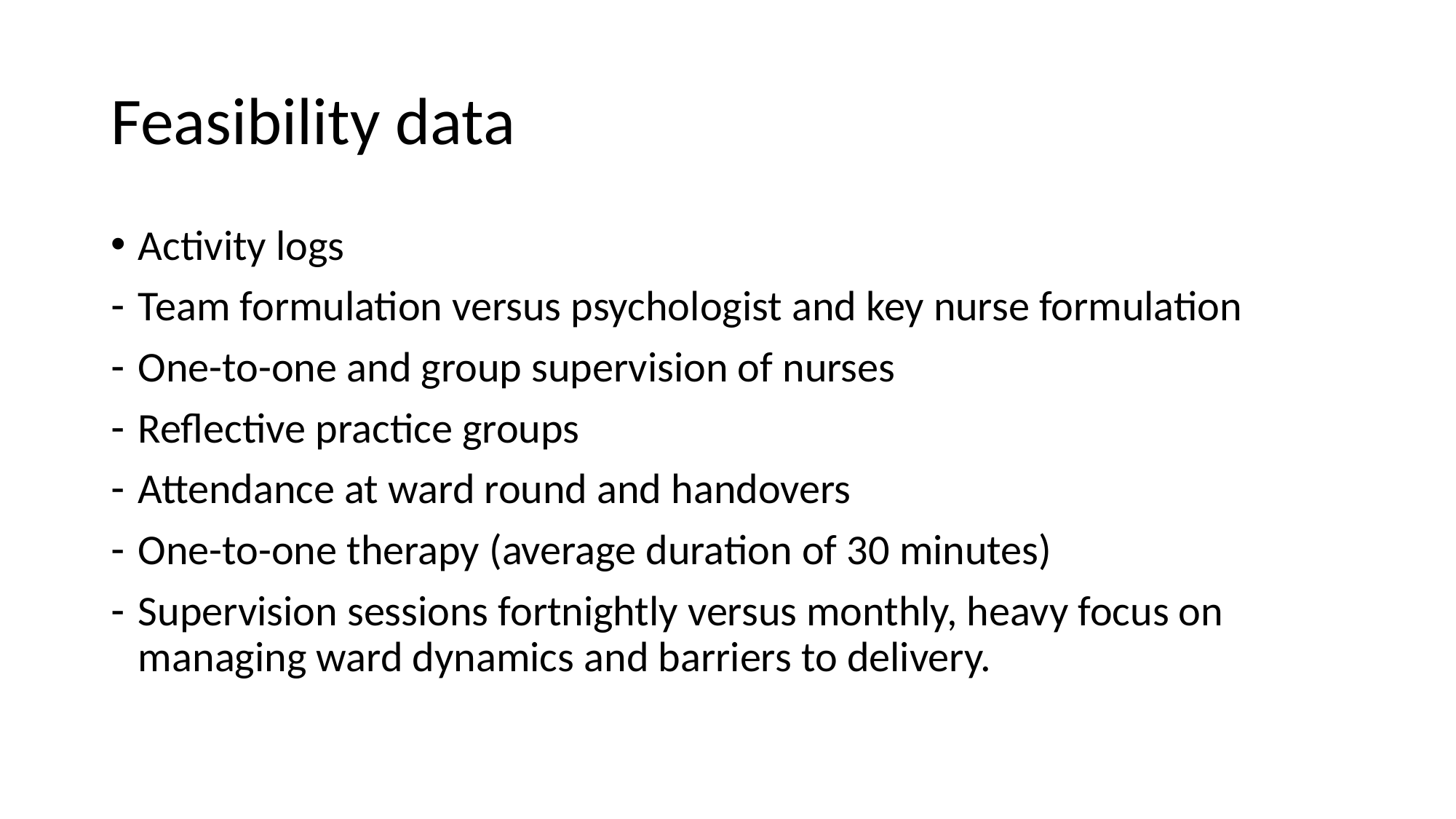

# Feasibility data
Activity logs
Team formulation versus psychologist and key nurse formulation
One-to-one and group supervision of nurses
Reflective practice groups
Attendance at ward round and handovers
One-to-one therapy (average duration of 30 minutes)
Supervision sessions fortnightly versus monthly, heavy focus on managing ward dynamics and barriers to delivery.